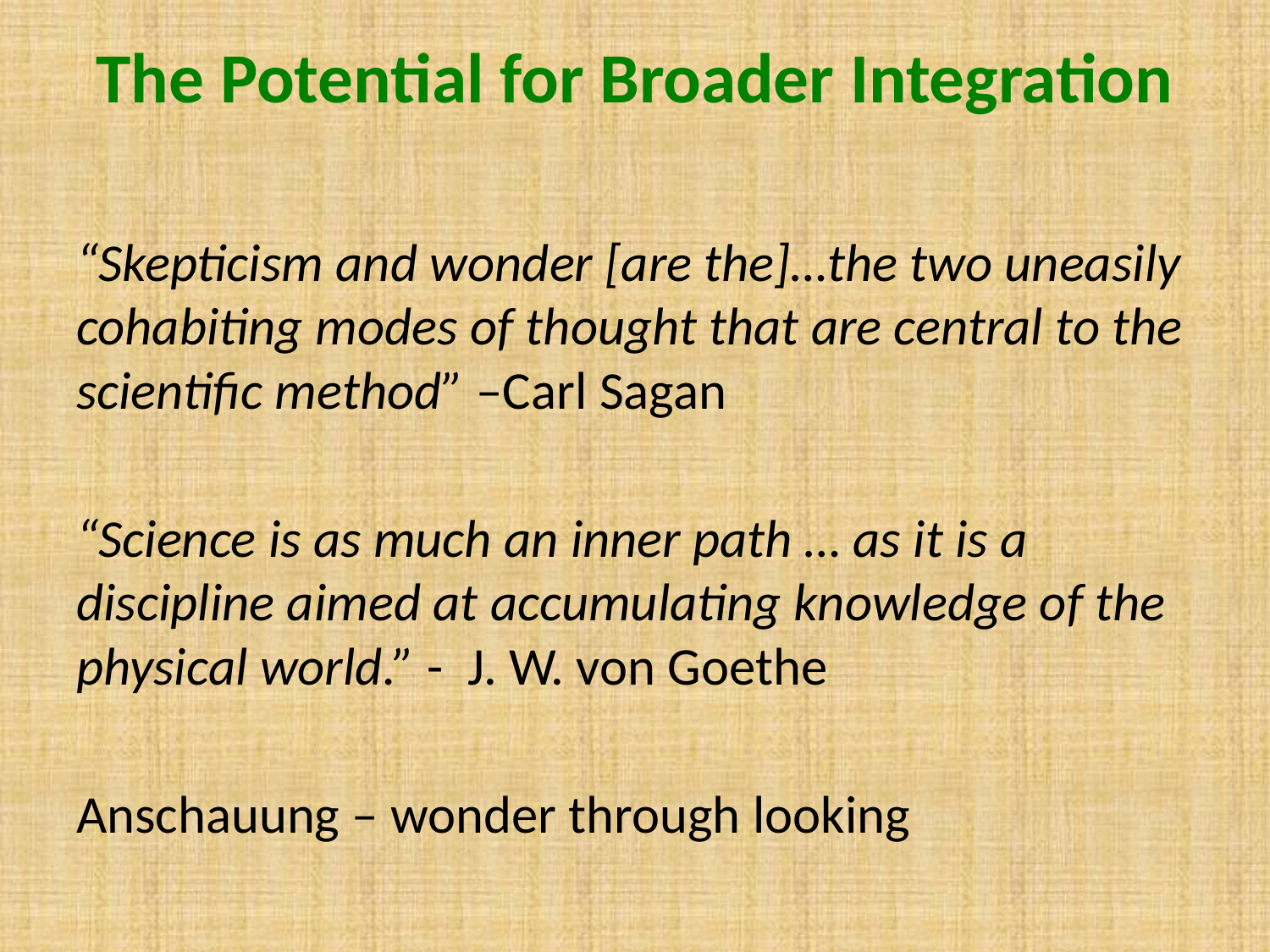

# The Potential for Broader Integration
“Skepticism and wonder [are the]…the two uneasily cohabiting modes of thought that are central to the scientific method” –Carl Sagan

“Science is as much an inner path … as it is a discipline aimed at accumulating knowledge of the physical world.” -  J. W. von Goethe

Anschauung – wonder through looking